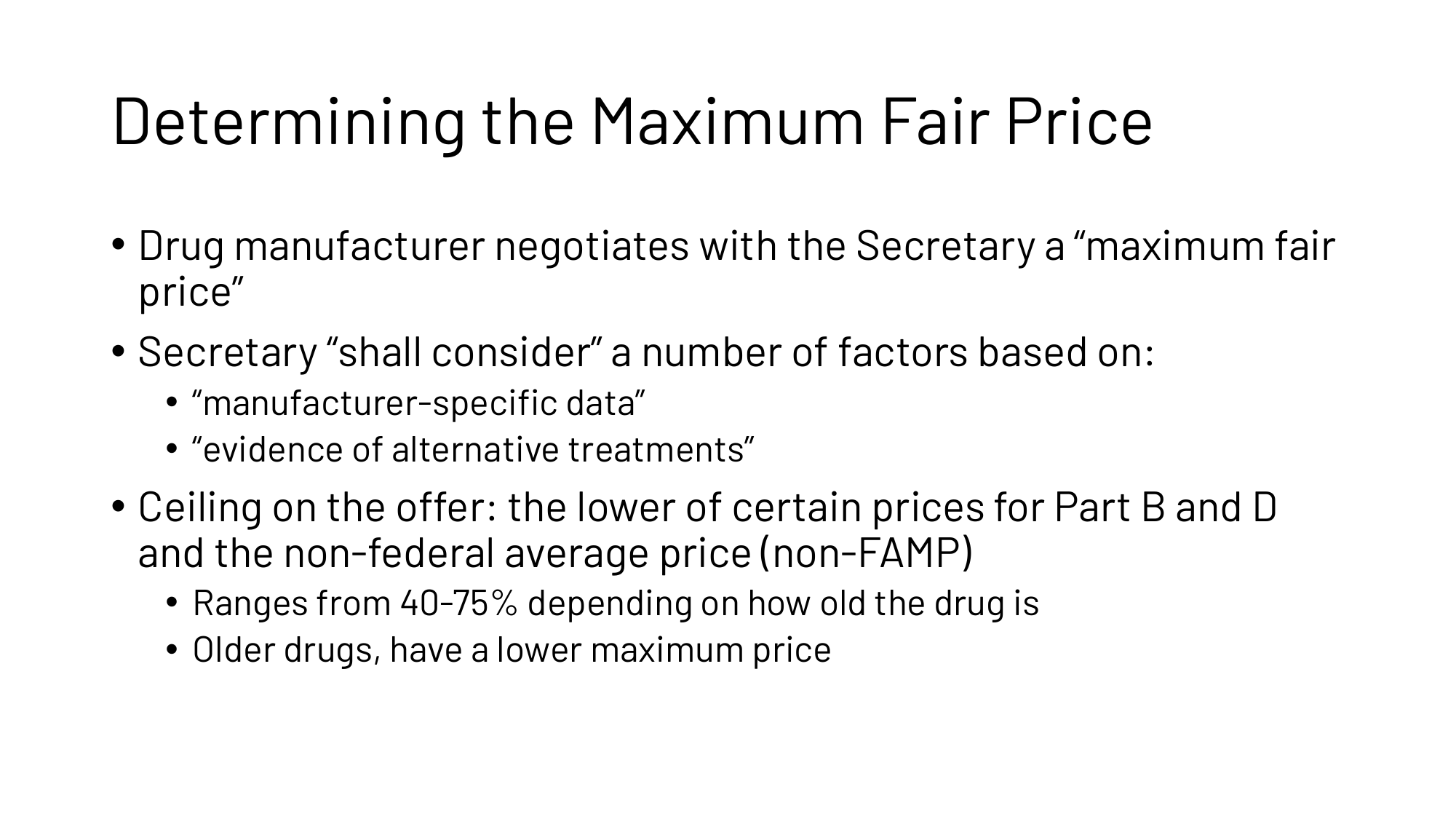

# Determining the Maximum Fair Price
Drug manufacturer negotiates with the Secretary a “maximum fair price”
Secretary “shall consider” a number of factors based on:
“manufacturer-specific data”
“evidence of alternative treatments”
Ceiling on the offer: the lower of certain prices for Part B and D and the non-federal average price (non-FAMP)
Ranges from 40-75% depending on how old the drug is
Older drugs, have a lower maximum price